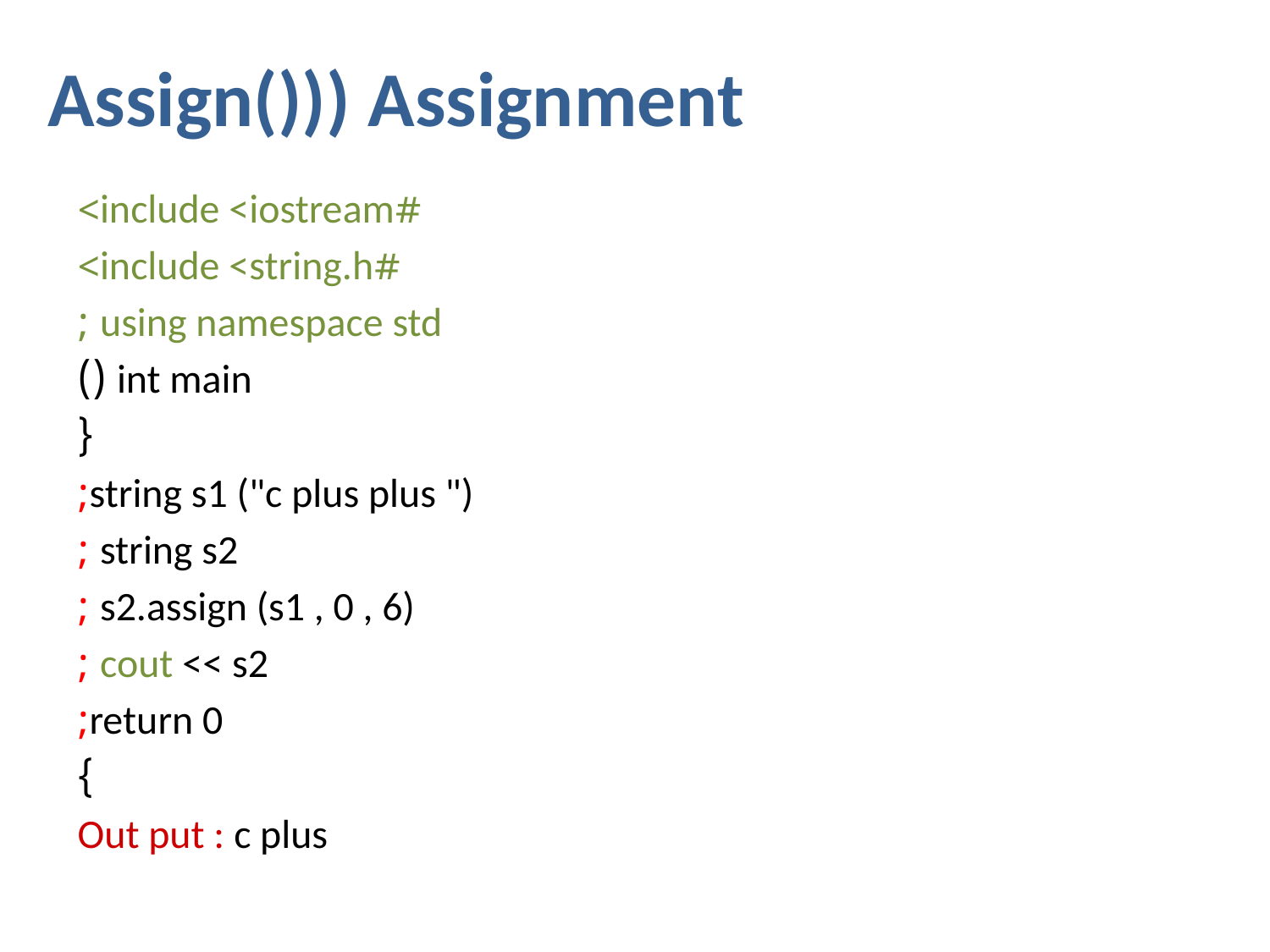

# Assign())) Assignment
#include <iostream>
#include <string.h>
using namespace std ;
    int main ()
  {
      string s1 ("c plus plus ");
      string s2 ;
      s2.assign (s1 , 0 , 6) ;
      cout << s2 ;
      return 0;
  }
Out put : c plus